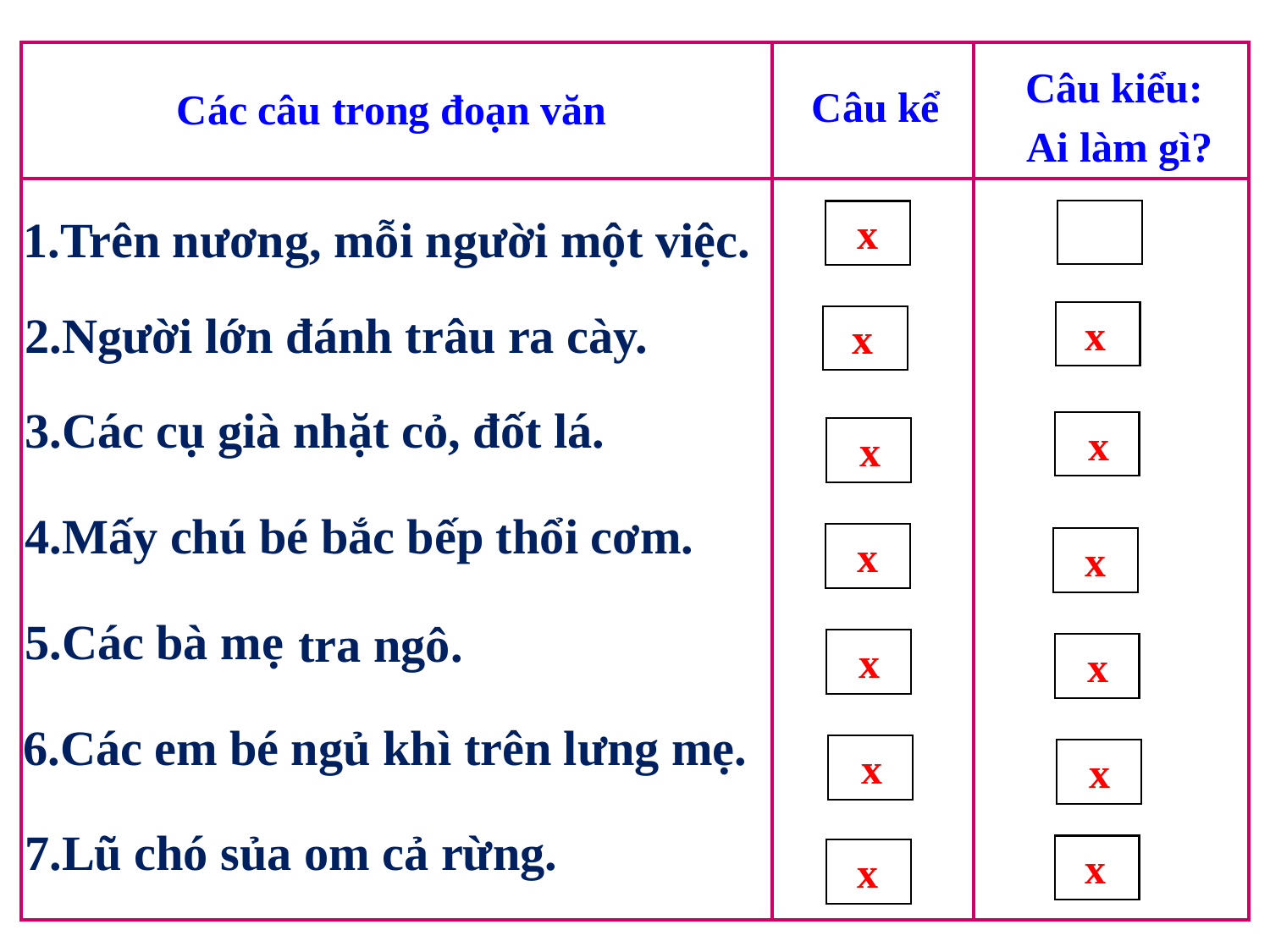

| Các câu trong đoạn văn |  |  |
| --- | --- | --- |
|  |  |  |
Câu kiểu:
Ai làm gì?
Câu kể

x
1.Trên nương, mỗi người một việc.
 2.Người lớn đánh trâu ra cày.
x

x

 3.Các cụ già nhặt cỏ, đốt lá.

x

x
 4.Mấy chú bé bắc bếp thổi cơm.

x

x
 5.Các bà mẹ
tra ngô.

x

x
6.Các em bé ngủ khì trên lưng mẹ.

x

x
 7.Lũ chó sủa om cả rừng.
x

x